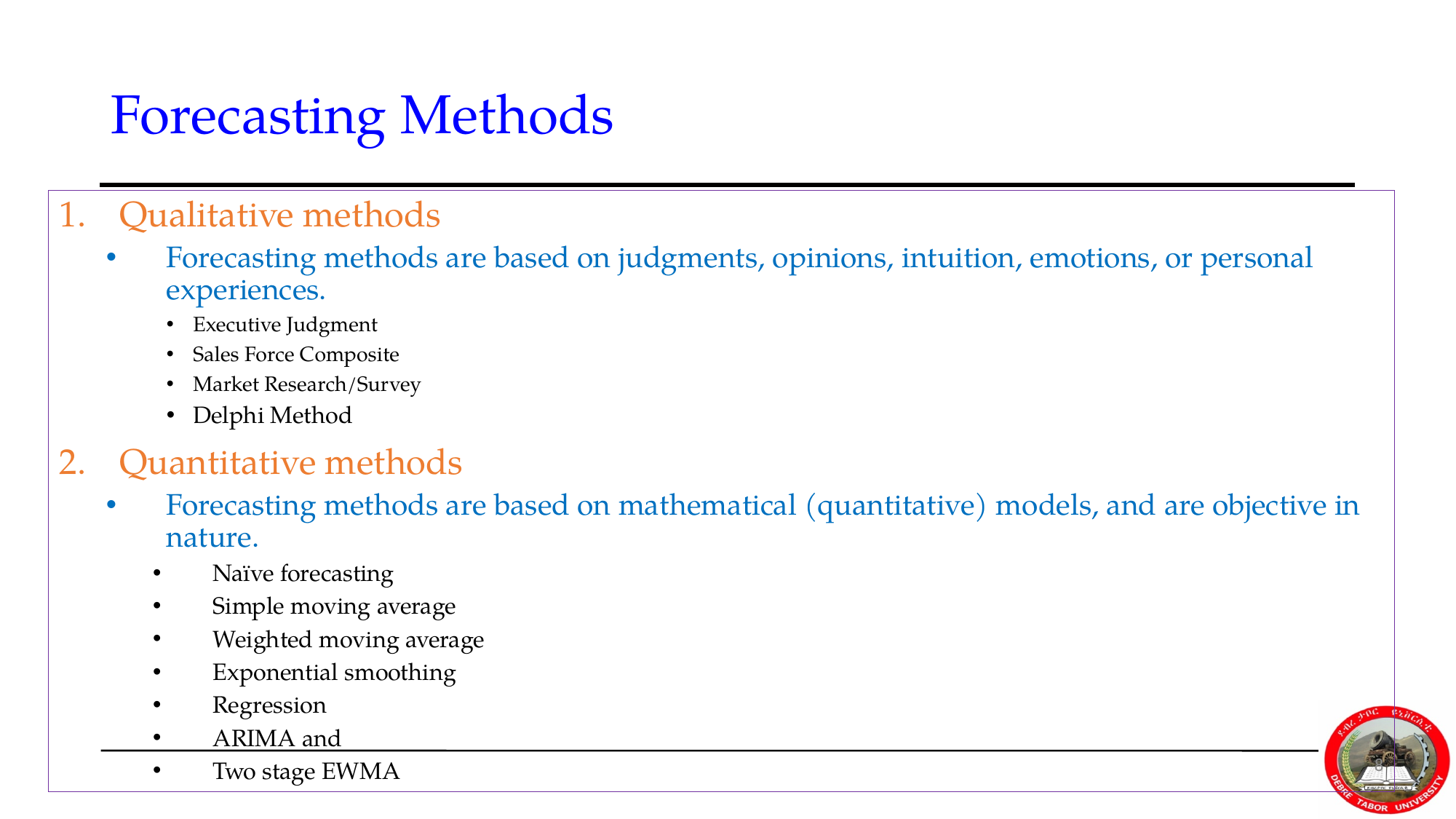

# Forecasting Methods
Qualitative methods
Forecasting methods are based on judgments, opinions, intuition, emotions, or personal experiences.
Executive Judgment
Sales Force Composite
Market Research/Survey
Delphi Method
Quantitative methods
Forecasting methods are based on mathematical (quantitative) models, and are objective in nature.
Naïve forecasting
Simple moving average
Weighted moving average
Exponential smoothing
Regression
ARIMA and
Two stage EWMA
8